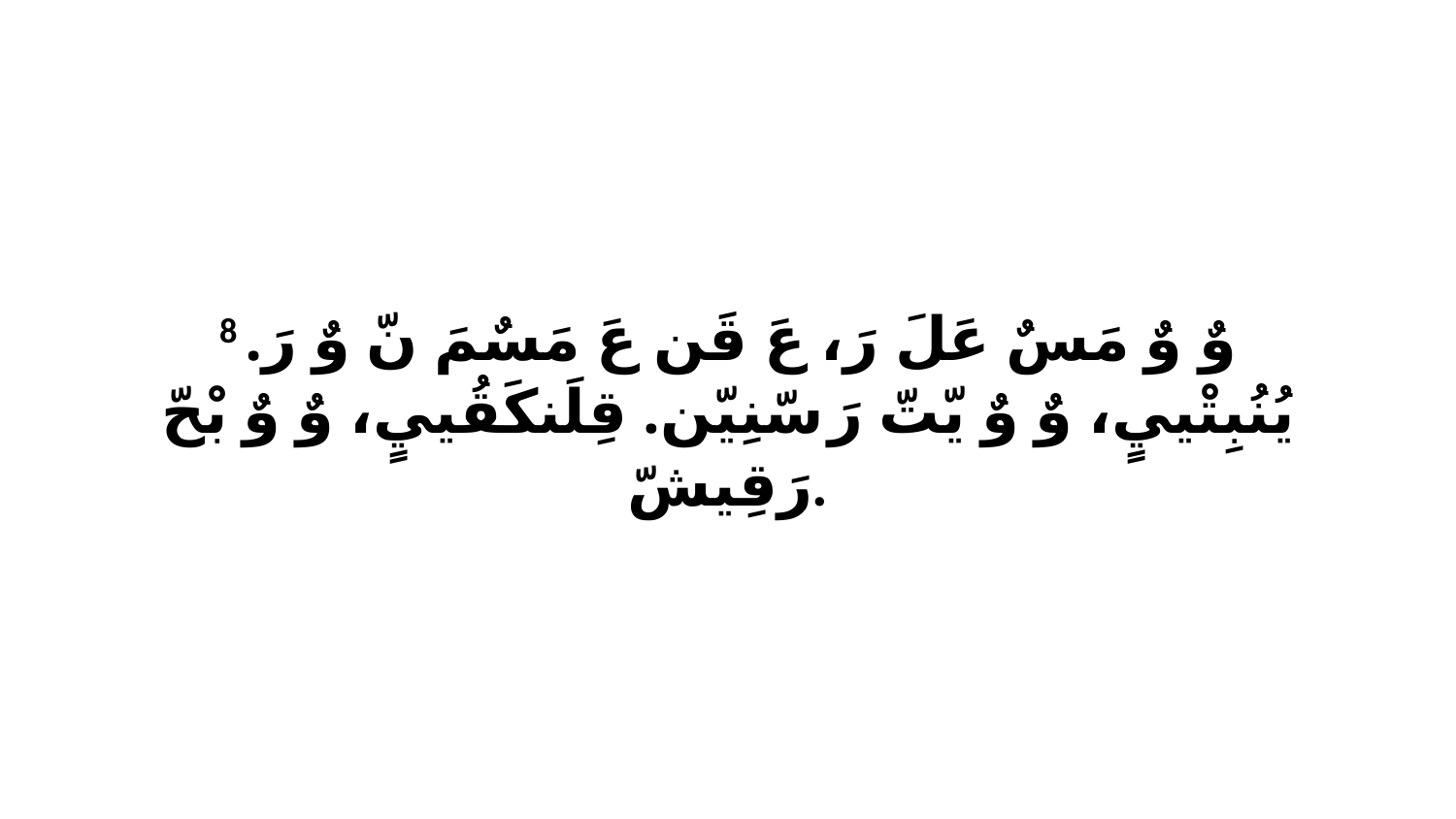

8 وٌ وٌ مَسٌ عَلَ رَ، عَ قَن عَ مَسٌمَ نّ وٌ رَ. يُنُبِتْييٍ، وٌ وٌ يّتّ رَ سّنِيّن. قِلَنكَقُييٍ، وٌ وٌ بْحّ رَقِيشّ.